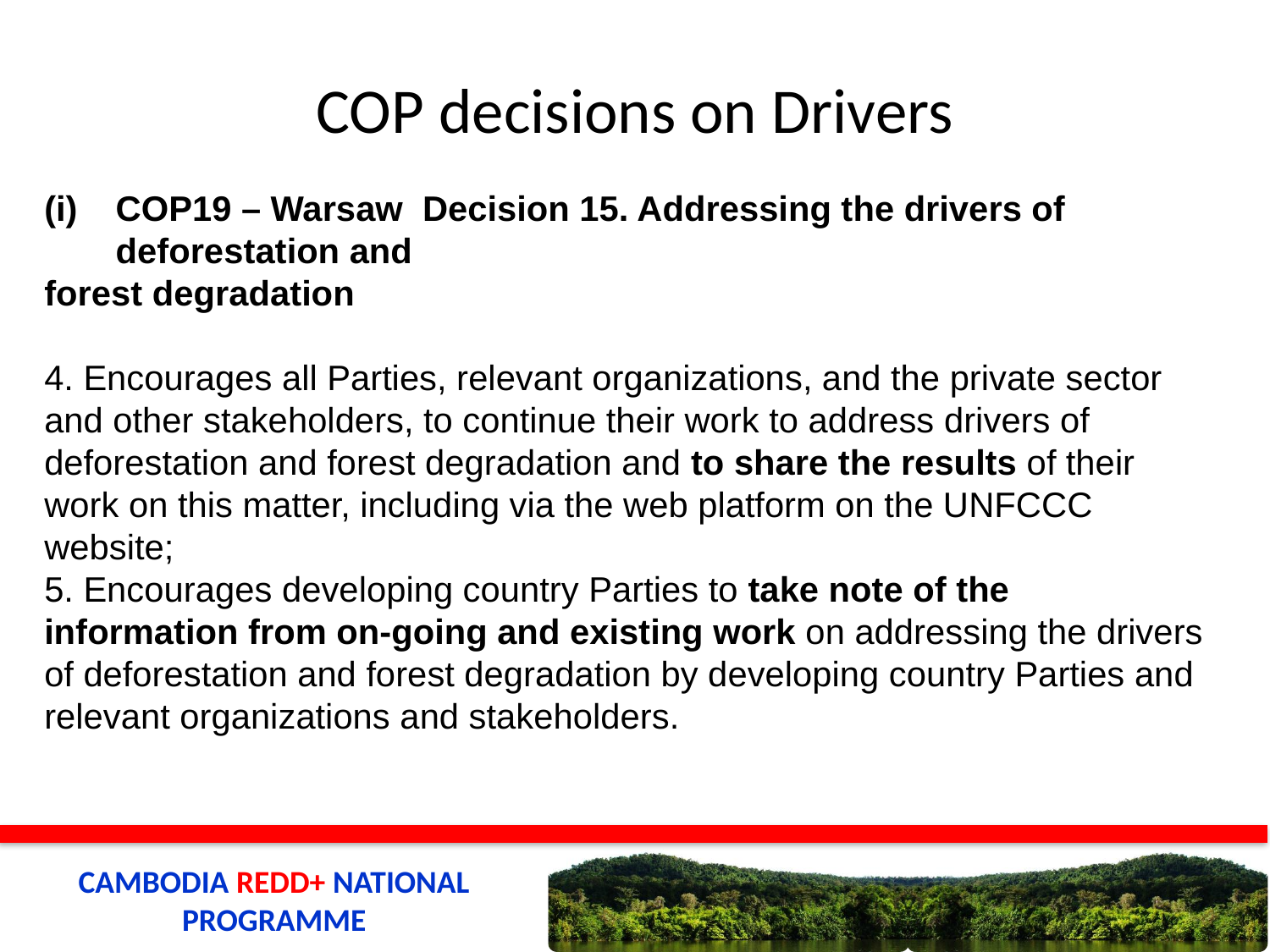

# COP decisions on Drivers
COP19 – Warsaw  Decision 15. Addressing the drivers of deforestation and
forest degradation

4. Encourages all Parties, relevant organizations, and the private sector and other stakeholders, to continue their work to address drivers of deforestation and forest degradation and to share the results of their work on this matter, including via the web platform on the UNFCCC website;
5. Encourages developing country Parties to take note of the information from on-going and existing work on addressing the drivers of deforestation and forest degradation by developing country Parties and relevant organizations and stakeholders.